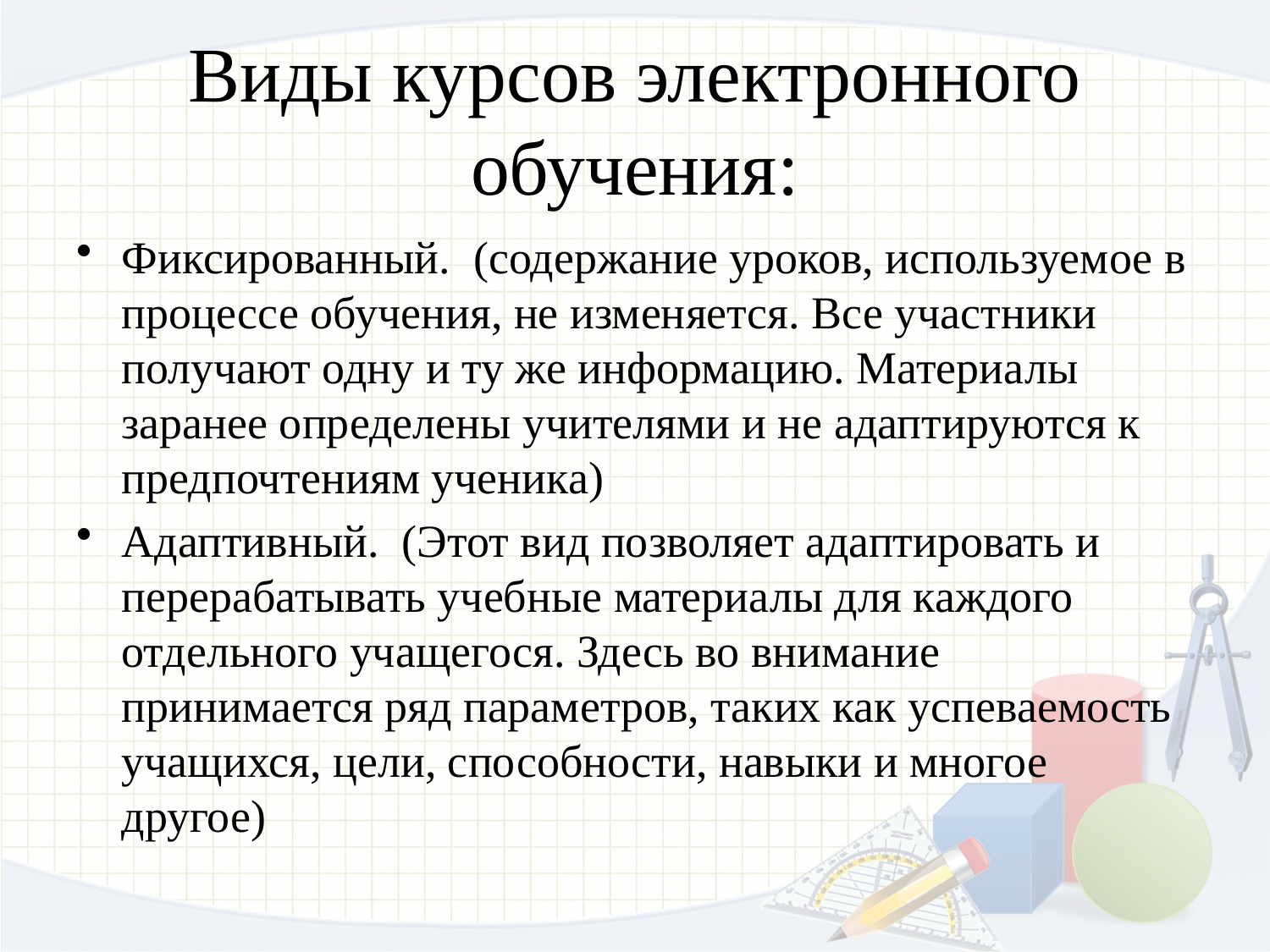

# Виды курсов электронного обучения:
Фиксированный.  (содержание уроков, используемое в процессе обучения, не изменяется. Все участники получают одну и ту же информацию. Материалы заранее определены учителями и не адаптируются к предпочтениям ученика)
Адаптивный.  (Этот вид позволяет адаптировать и перерабатывать учебные материалы для каждого отдельного учащегося. Здесь во внимание принимается ряд параметров, таких как успеваемость учащихся, цели, способности, навыки и многое другое)